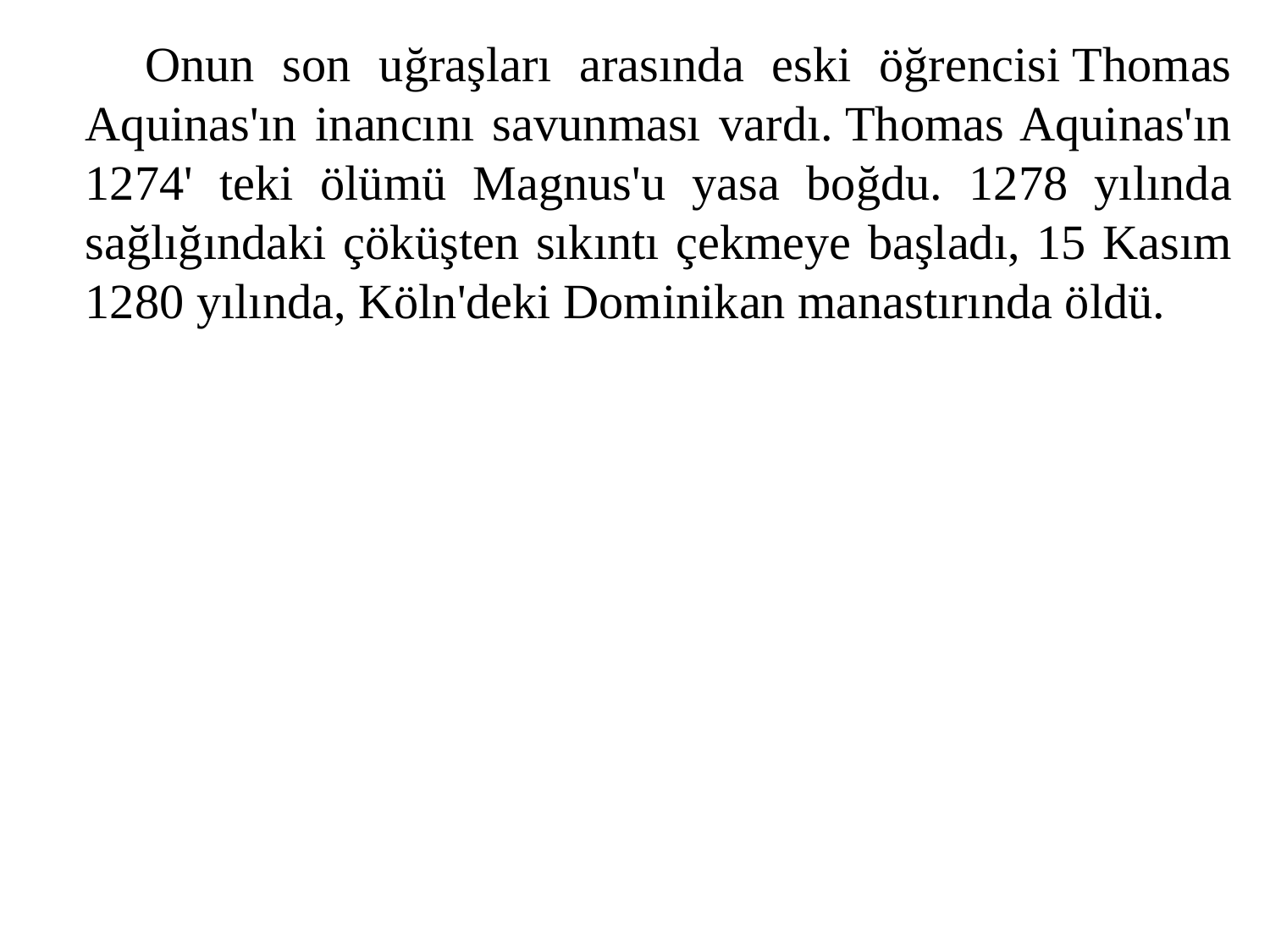

Onun son uğraşları arasında eski öğrencisi Thomas Aquinas'ın inancını savunması vardı. Thomas Aquinas'ın 1274' teki ölümü Magnus'u yasa boğdu. 1278 yılında sağlığındaki çöküşten sıkıntı çekmeye başladı, 15 Kasım 1280 yılında, Köln'deki Dominikan manastırında öldü.